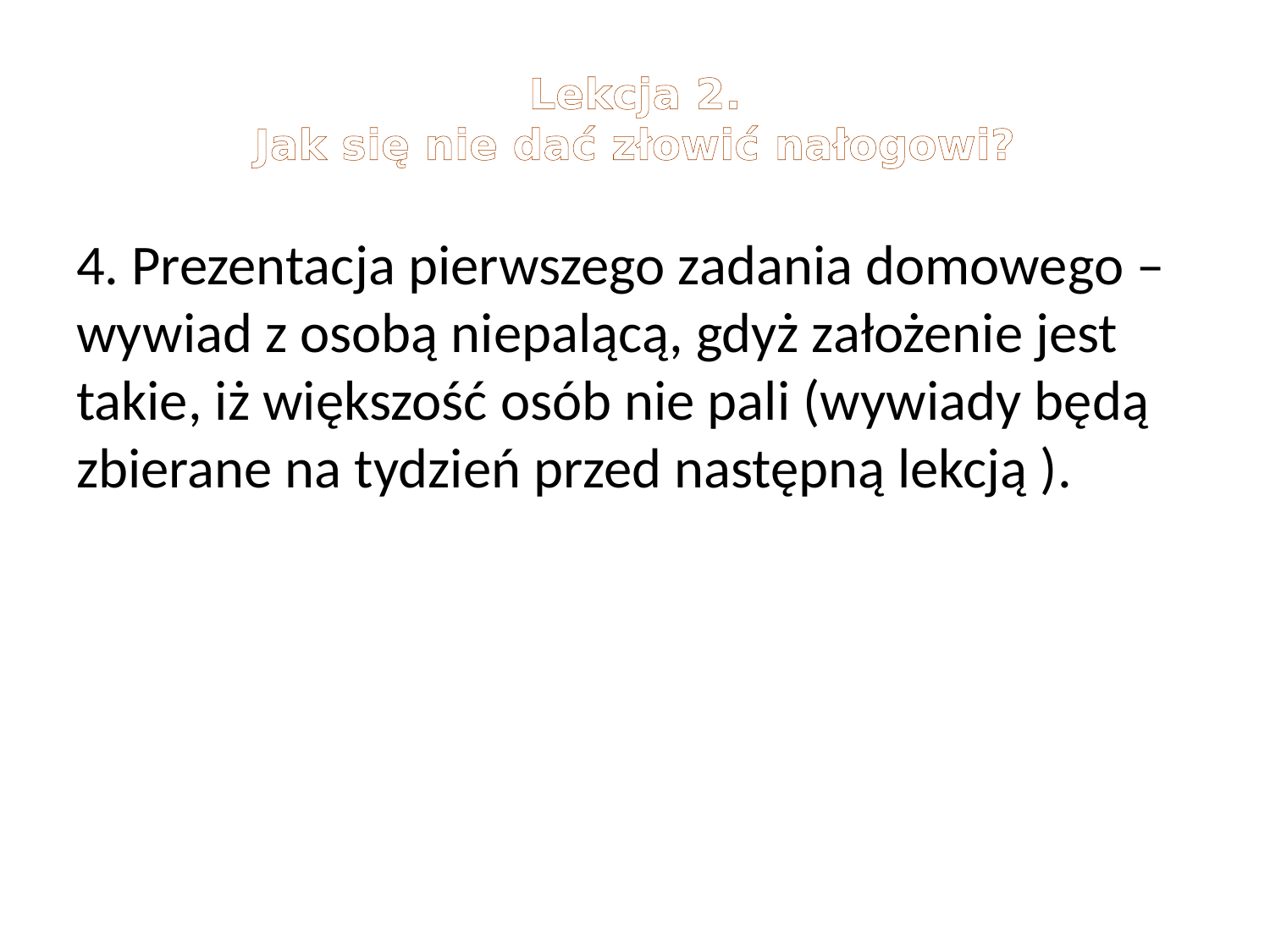

# Lekcja 2. Jak się nie dać złowić nałogowi?
4. Prezentacja pierwszego zadania domowego – wywiad z osobą niepalącą, gdyż założenie jest takie, iż większość osób nie pali (wywiady będą zbierane na tydzień przed następną lekcją ).